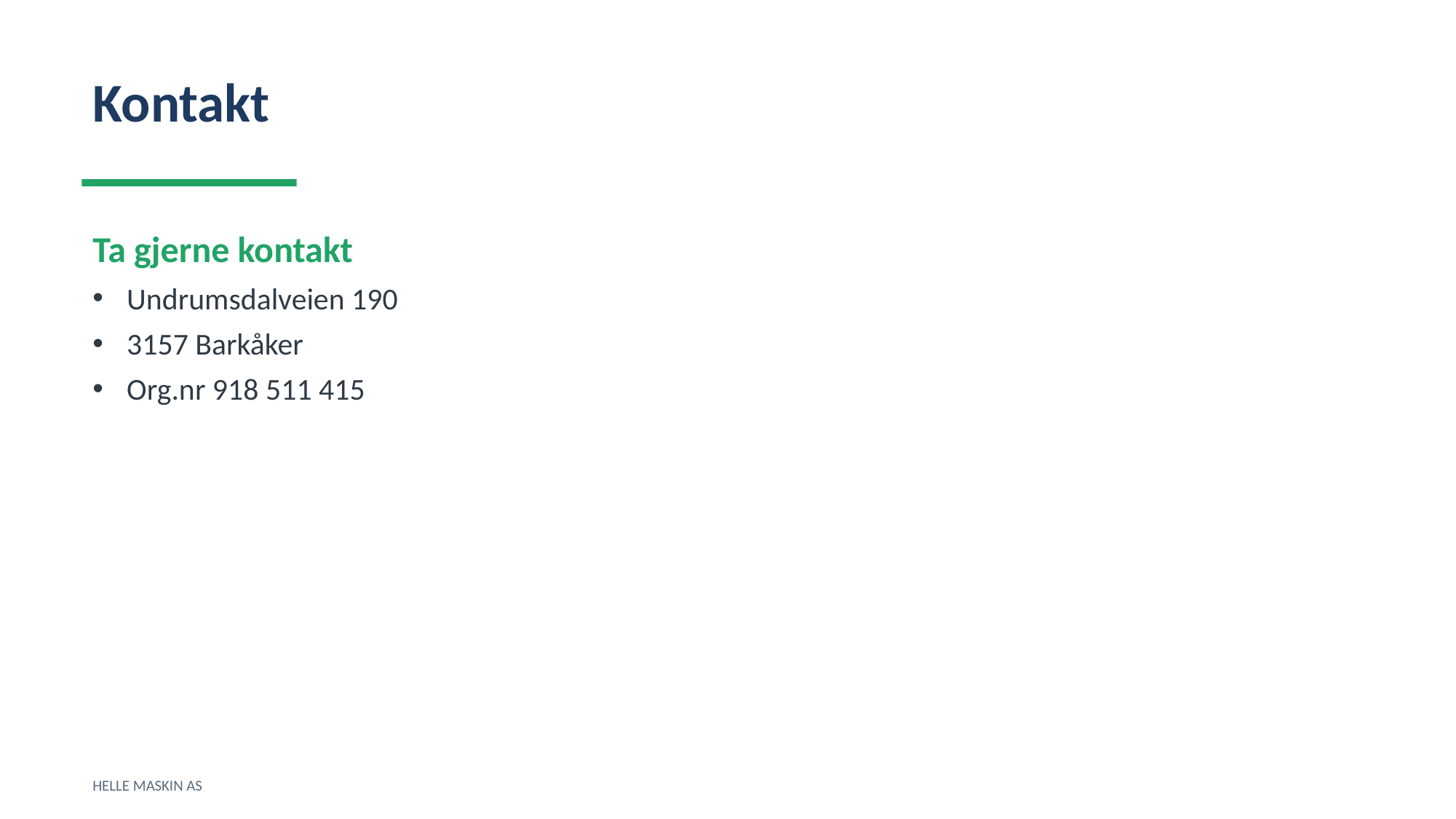

Kontakt

Ta gjerne kontakt
Undrumsdalveien 190
3157 Barkåker
Org.nr 918 511 415
HELLE MASKIN AS